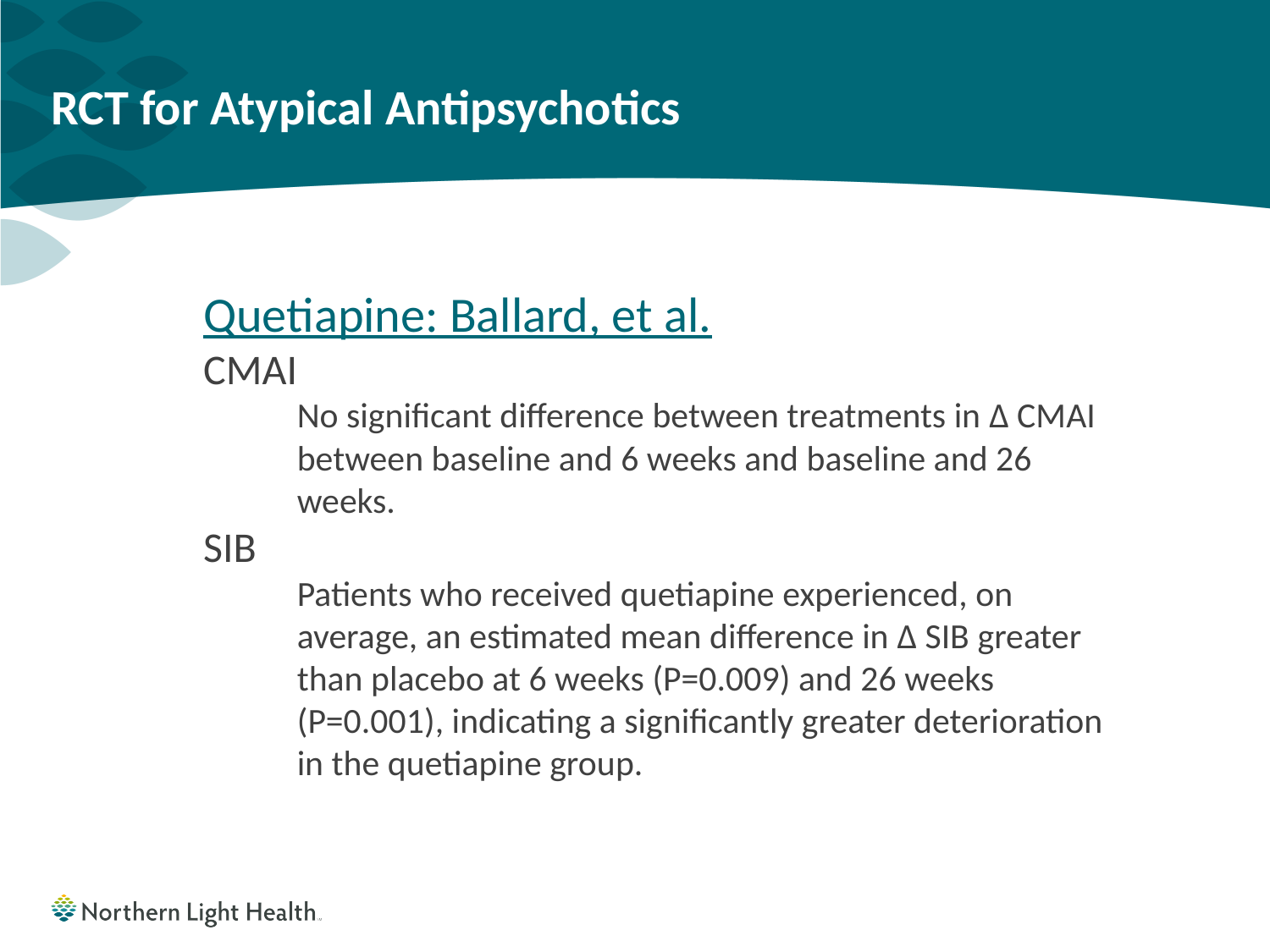

# RCT for Atypical Antipsychotics
Quetiapine: Ballard, et al.
CMAI
No significant difference between treatments in Δ CMAI between baseline and 6 weeks and baseline and 26 weeks.
SIB
Patients who received quetiapine experienced, on average, an estimated mean difference in Δ SIB greater than placebo at 6 weeks (P=0.009) and 26 weeks (P=0.001), indicating a significantly greater deterioration in the quetiapine group.